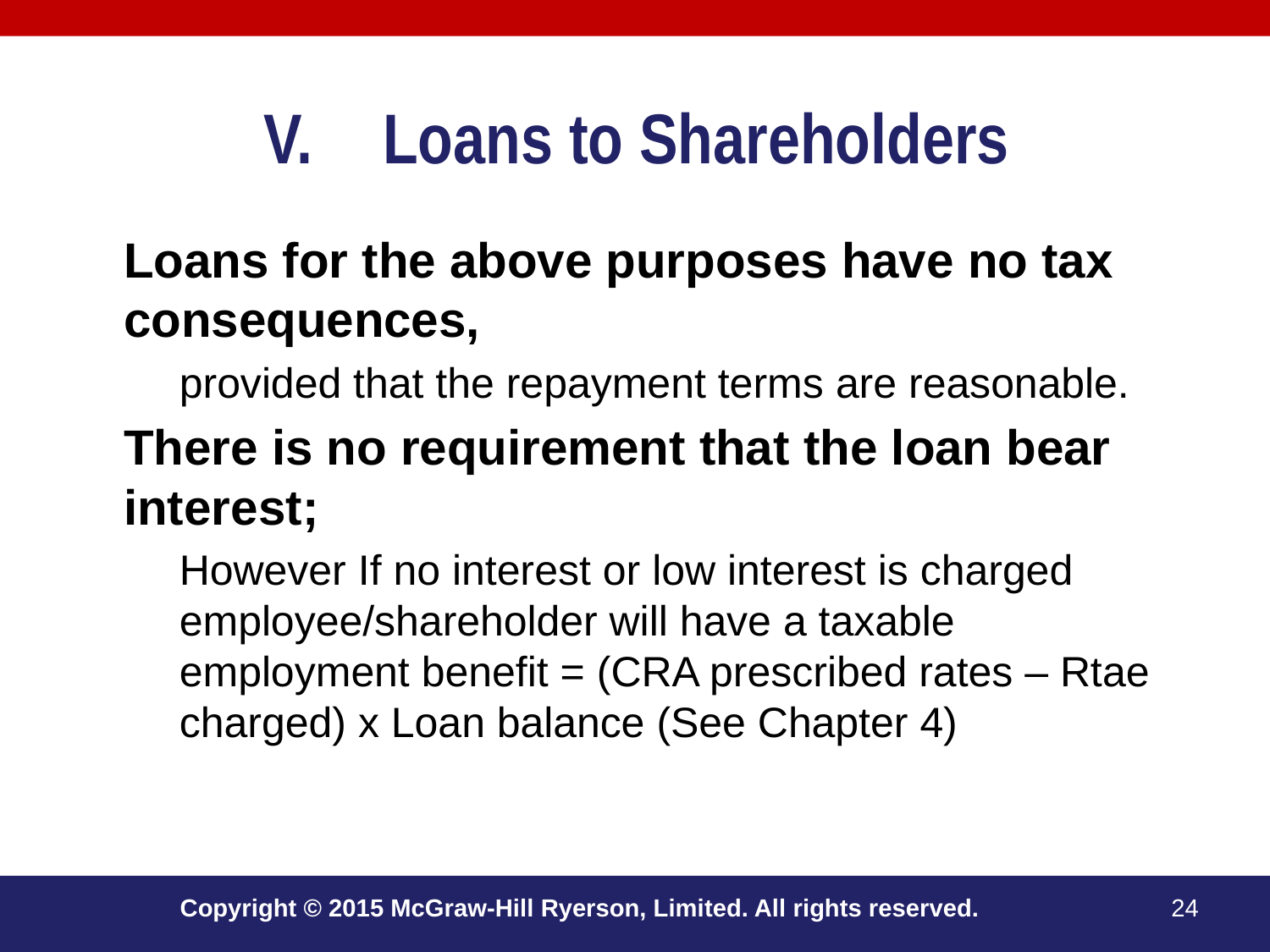

# Loans to Shareholders
Loans for the above purposes have no tax consequences,
provided that the repayment terms are reasonable.
There is no requirement that the loan bear interest;
However If no interest or low interest is charged employee/shareholder will have a taxable employment benefit = (CRA prescribed rates – Rtae charged) x Loan balance (See Chapter 4)
Copyright © 2015 McGraw-Hill Ryerson, Limited. All rights reserved.
24